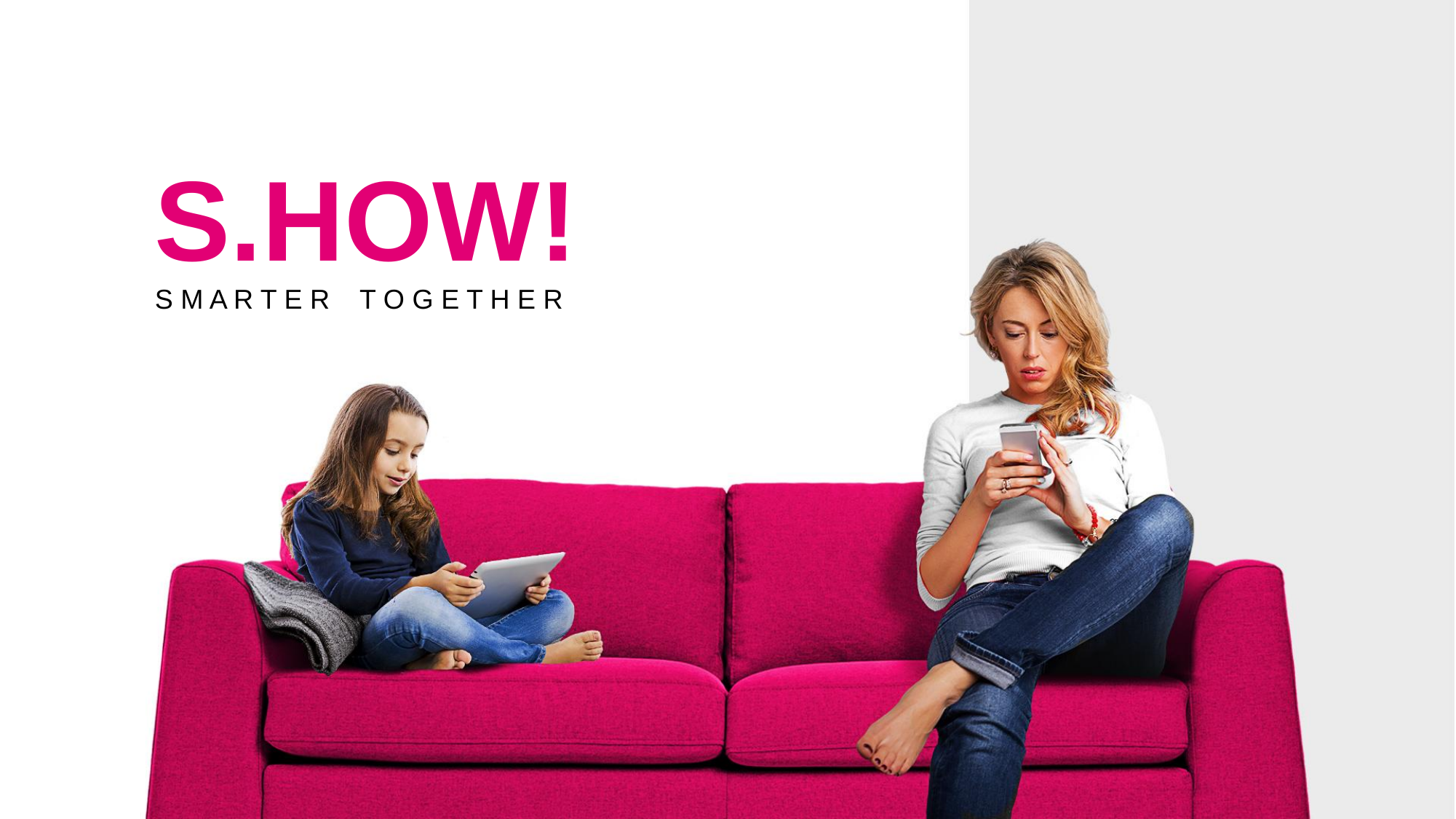

# S.HOW!
S M A R T E R    T O G E T H E R